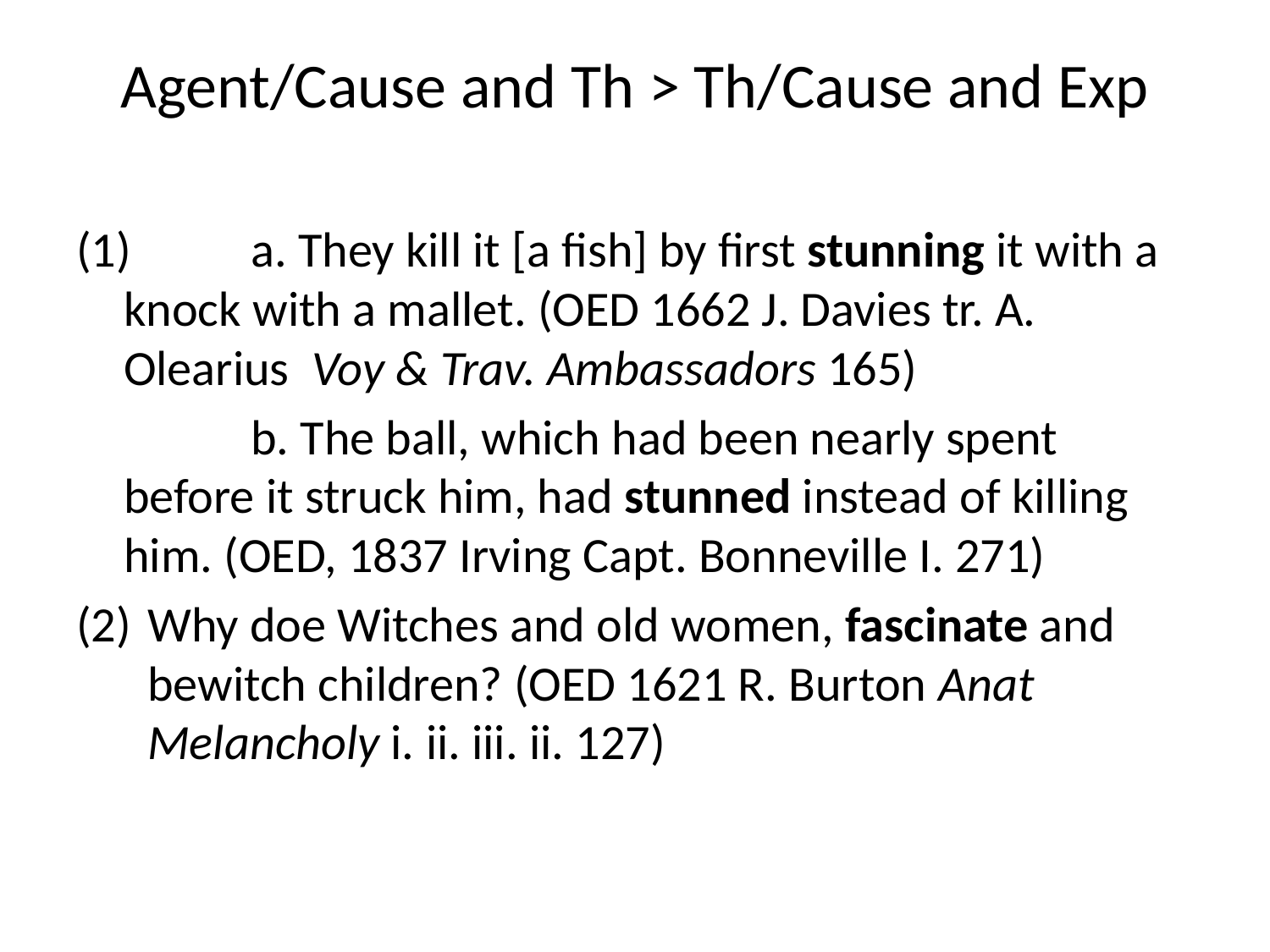

# Agent/Cause and Th > Th/Cause and Exp
(1)	a. They kill it [a fish] by first stunning it with a knock with a mallet. (OED 1662 J. Davies tr. A. Olearius  Voy & Trav. Ambassadors 165)
		b. The ball, which had been nearly spent before it struck him, had stunned instead of killing him. (OED, 1837 Irving Capt. Bonneville I. 271)
Why doe Witches and old women, fascinate and bewitch children? (OED 1621 R. Burton Anat Melancholy i. ii. iii. ii. 127)